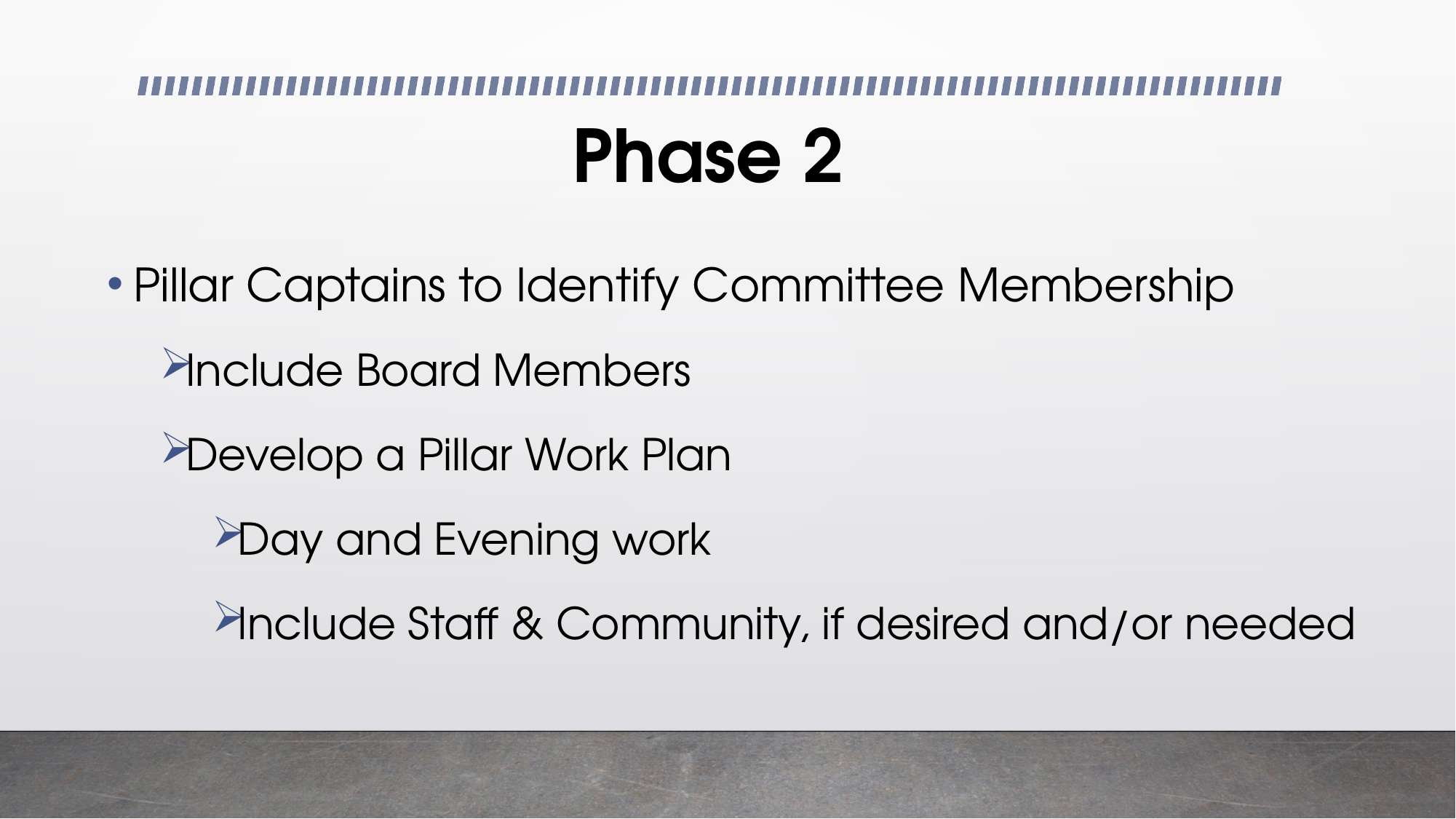

# Phase 2
Pillar Captains to Identify Committee Membership
Include Board Members
Develop a Pillar Work Plan
Day and Evening work
Include Staff & Community, if desired and/or needed